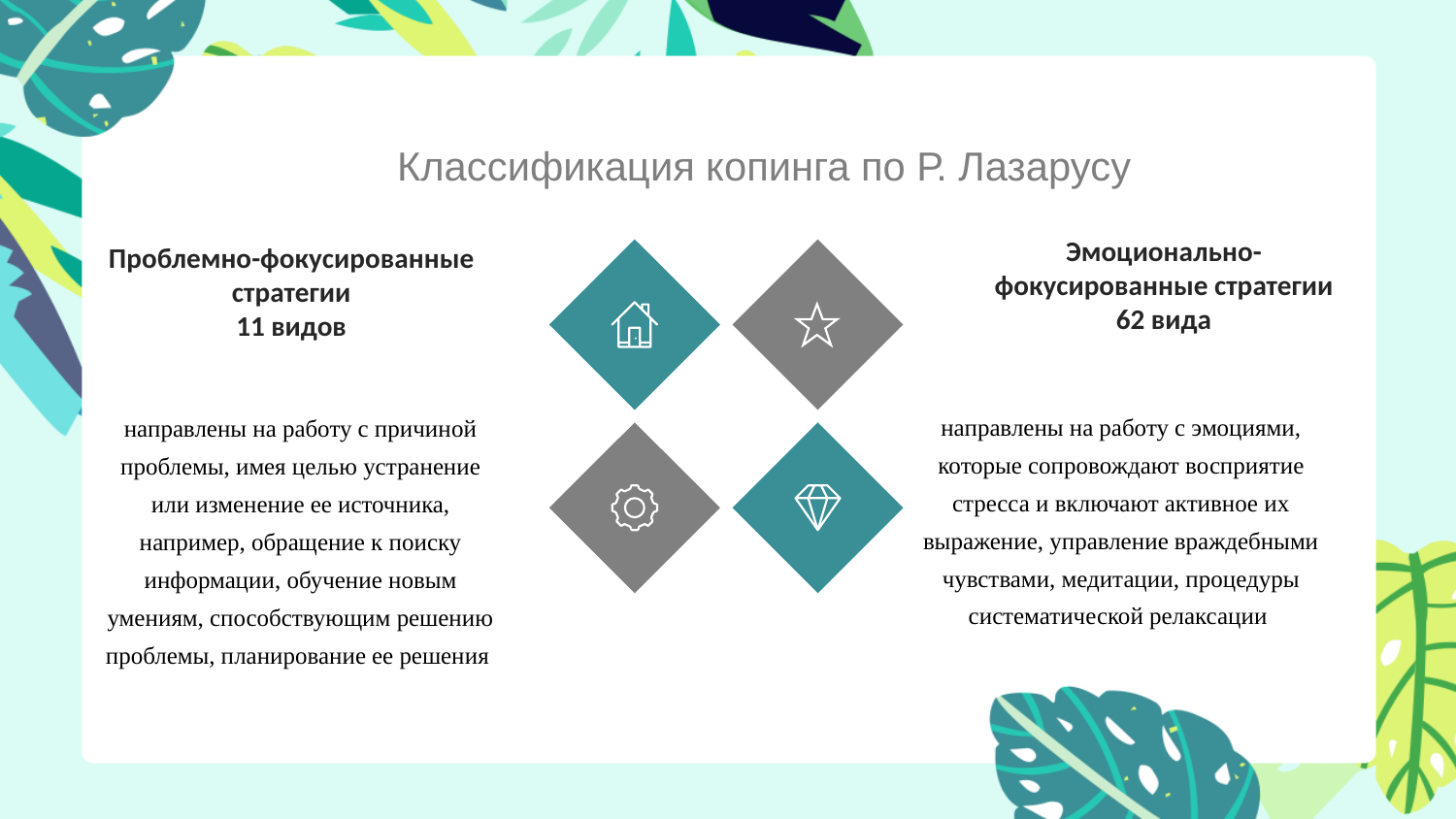

Классификация копинга по Р. Лазарусу
Эмоционально-фокусированные стратегии
62 вида
Проблемно-фокусированные стратегии
11 видов

направлены на работу с эмоциями, которые сопровождают восприятие стресса и включают активное их выражение, управление враждебными чувствами, медитации, процедуры систематической релаксации
направлены на работу с причиной проблемы, имея целью устранение или изменение ее источника, например, обращение к поиску информации, обучение новым умениям, способствующим решению проблемы, планирование ее решения